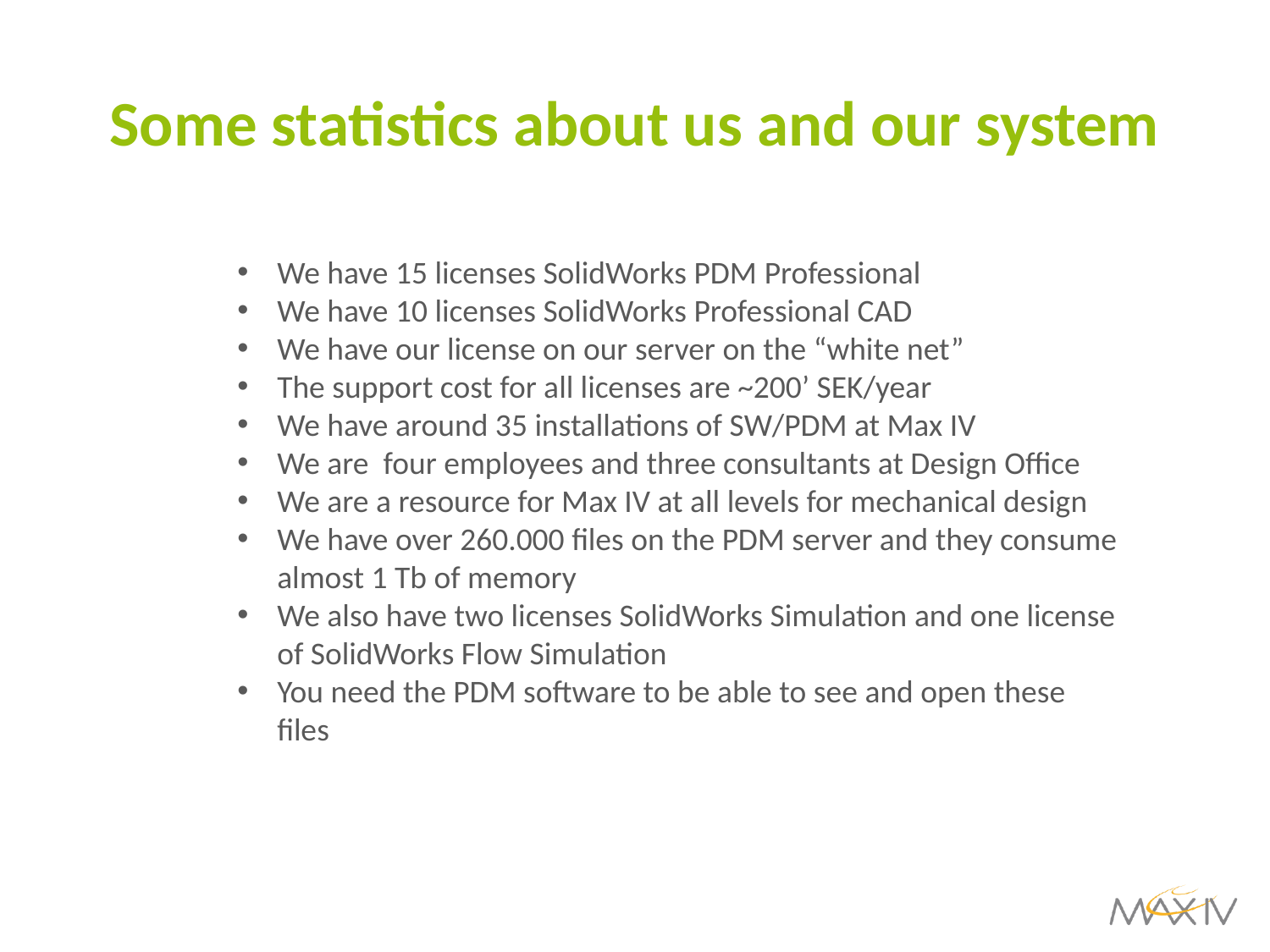

Some statistics about us and our system
We have 15 licenses SolidWorks PDM Professional
We have 10 licenses SolidWorks Professional CAD
We have our license on our server on the “white net”
The support cost for all licenses are ~200’ SEK/year
We have around 35 installations of SW/PDM at Max IV
We are  four employees and three consultants at Design Office
We are a resource for Max IV at all levels for mechanical design
We have over 260.000 files on the PDM server and they consume almost 1 Tb of memory
We also have two licenses SolidWorks Simulation and one license of SolidWorks Flow Simulation
You need the PDM software to be able to see and open these files